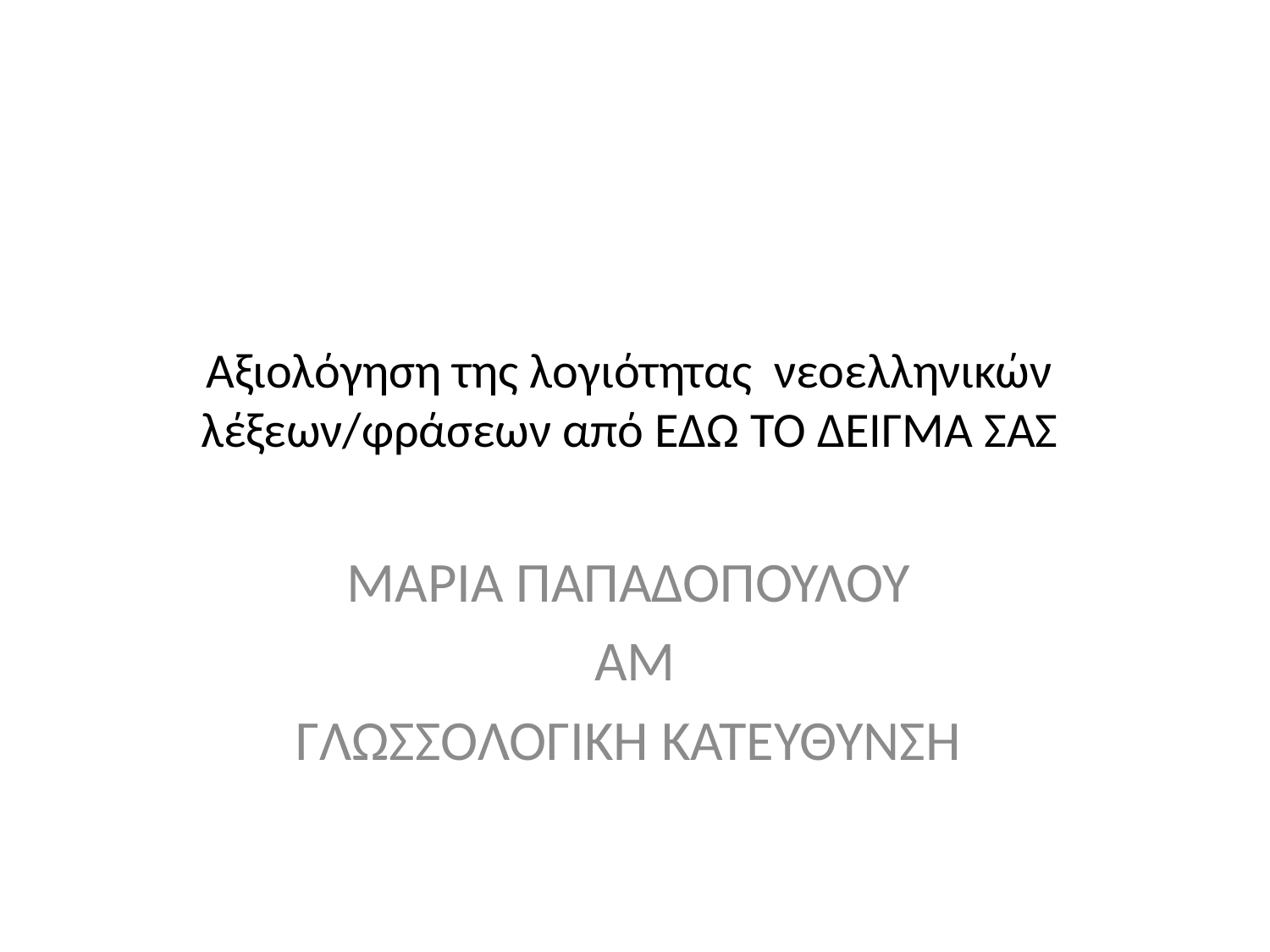

# Αξιολόγηση της λογιότητας  νεοελληνικών  λέξεων/φράσεων από ΕΔΏ ΤΟ ΔΕΙΓΜΑ ΣΑΣ
ΜΑΡΙΑ ΠΑΠΑΔΟΠΟΥΛΟΥ
ΑΜ
ΓΛΩΣΣΟΛΟΓΙΚΗ ΚΑΤΕΥΘΥΝΣΗ